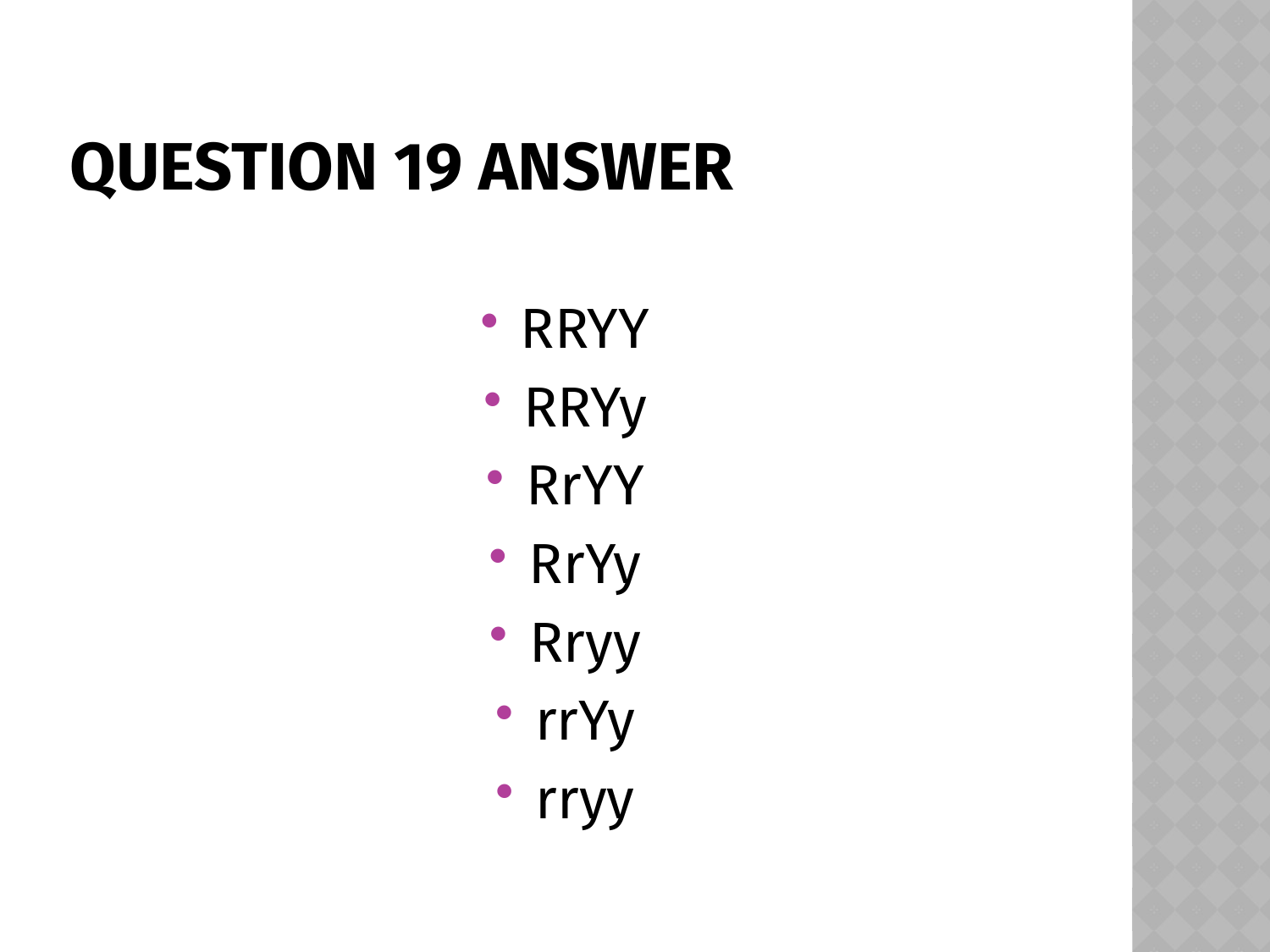

# Question 19 answer
RRYY
RRYy
RrYY
RrYy
Rryy
rrYy
rryy